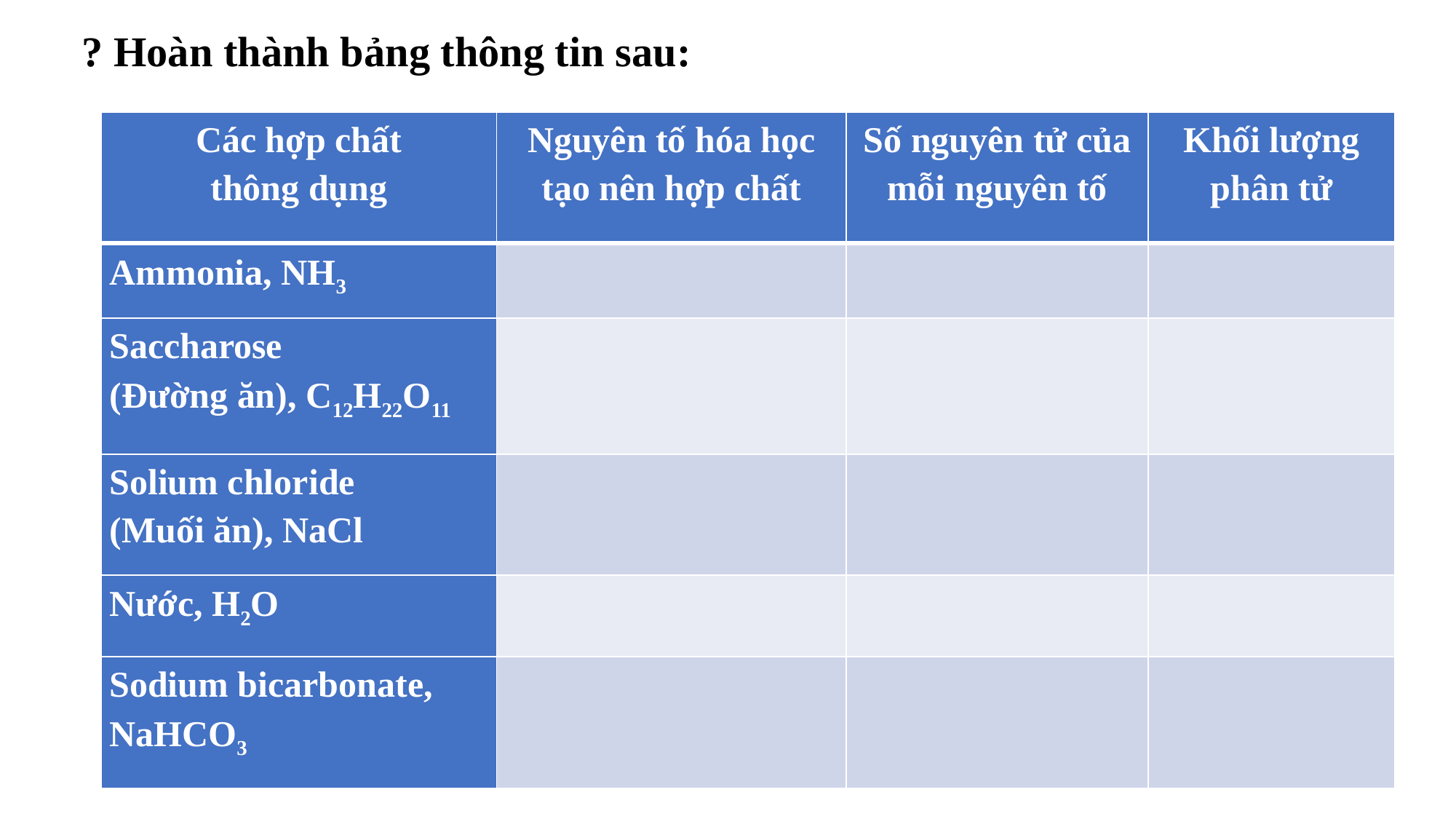

? Hoàn thành bảng thông tin sau:
| Các hợp chất thông dụng | Nguyên tố hóa học tạo nên hợp chất | Số nguyên tử của mỗi nguyên tố | Khối lượng phân tử |
| --- | --- | --- | --- |
| Ammonia, NH3 |  |  |  |
| Saccharose (Đường ăn), C12H22O11 |  |  |  |
| Solium chloride (Muối ăn), NaCl |  |  |  |
| Nước, H2O |  |  |  |
| Sodium bicarbonate, NaHCO3 |  |  |  |